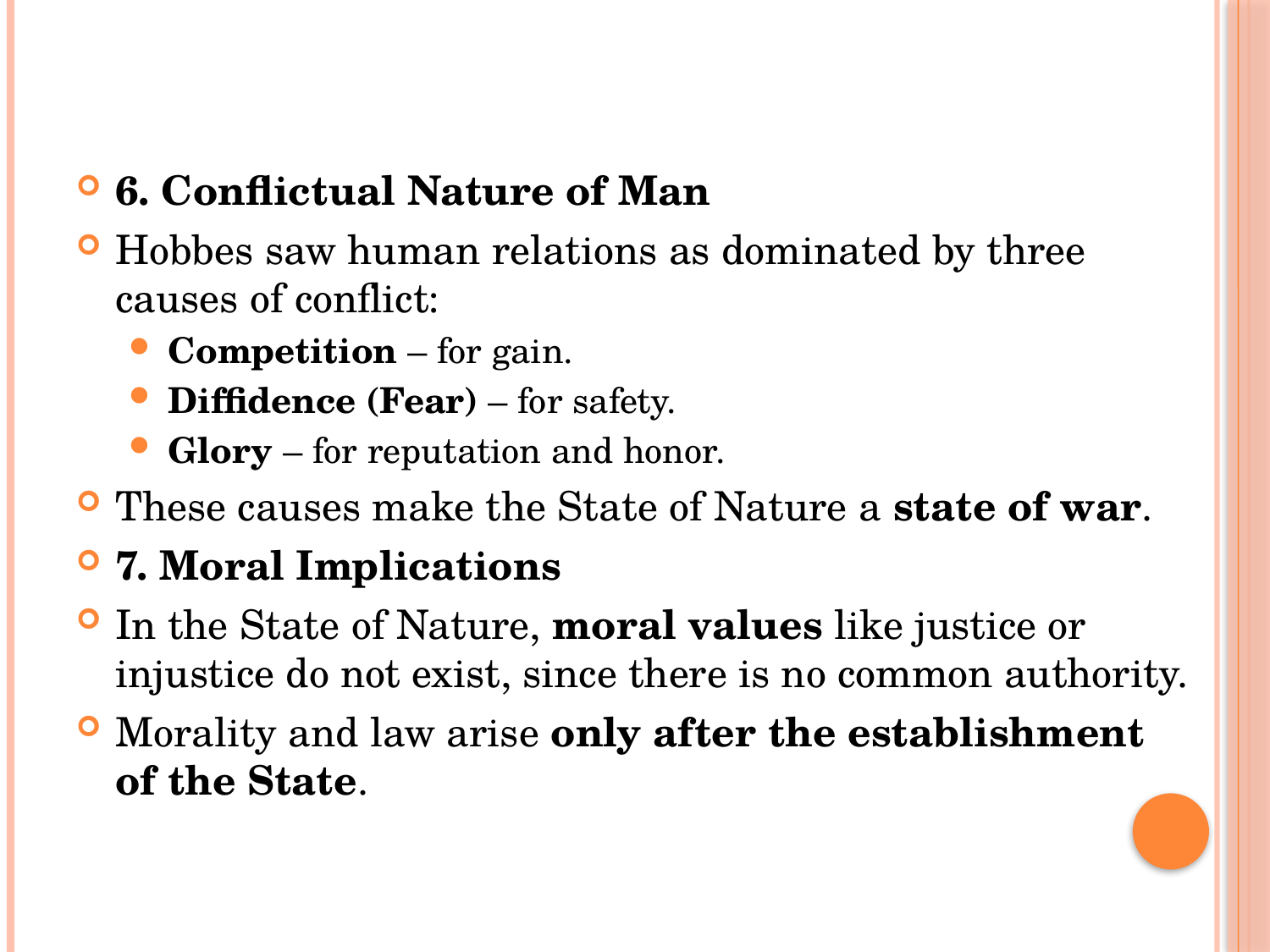

#
6. Conflictual Nature of Man
Hobbes saw human relations as dominated by three causes of conflict:
Competition – for gain.
Diffidence (Fear) – for safety.
Glory – for reputation and honor.
These causes make the State of Nature a state of war.
7. Moral Implications
In the State of Nature, moral values like justice or injustice do not exist, since there is no common authority.
Morality and law arise only after the establishment of the State.